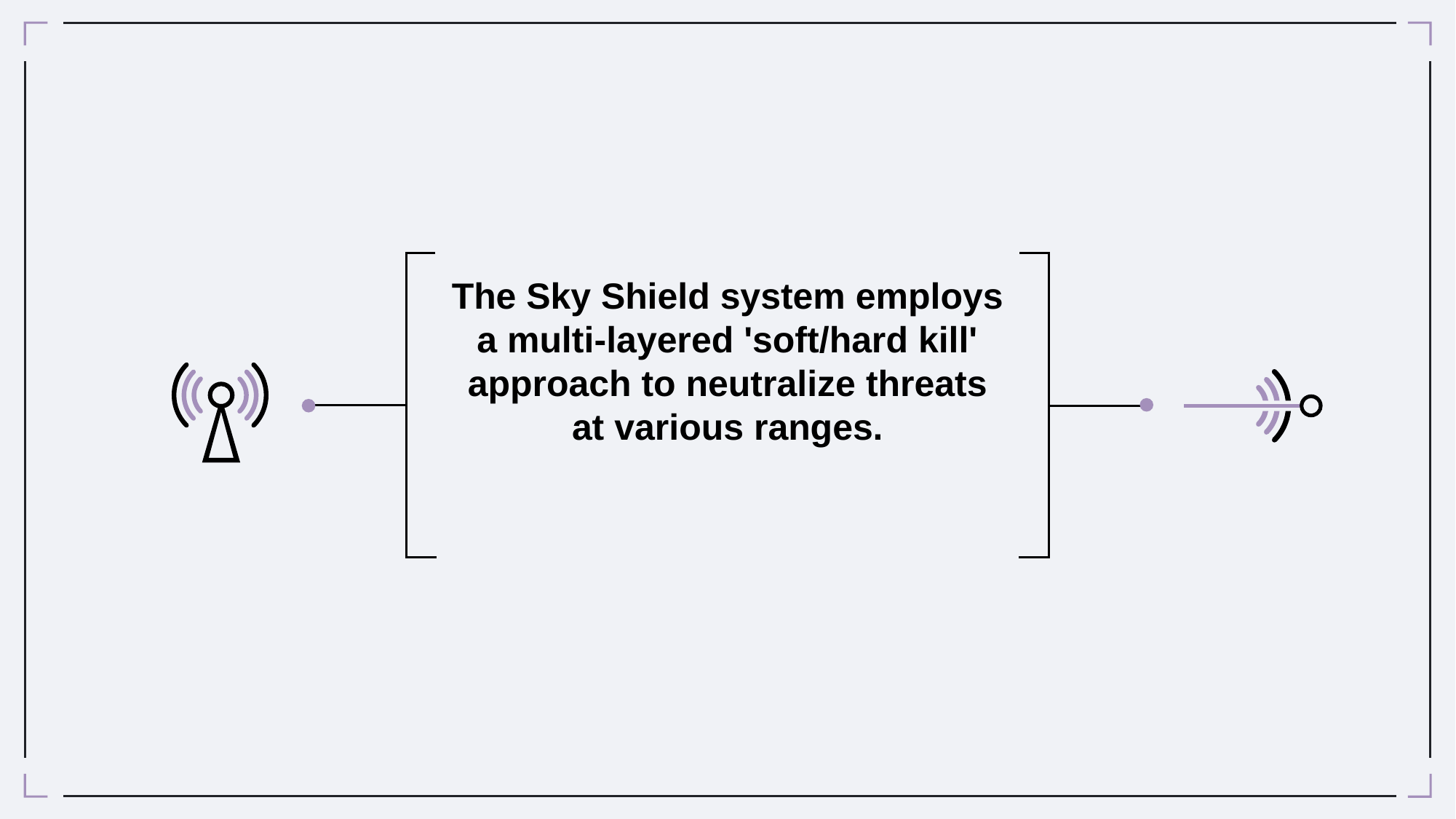

The Sky Shield system employs a multi-layered 'soft/hard kill' approach to neutralize threats at various ranges.